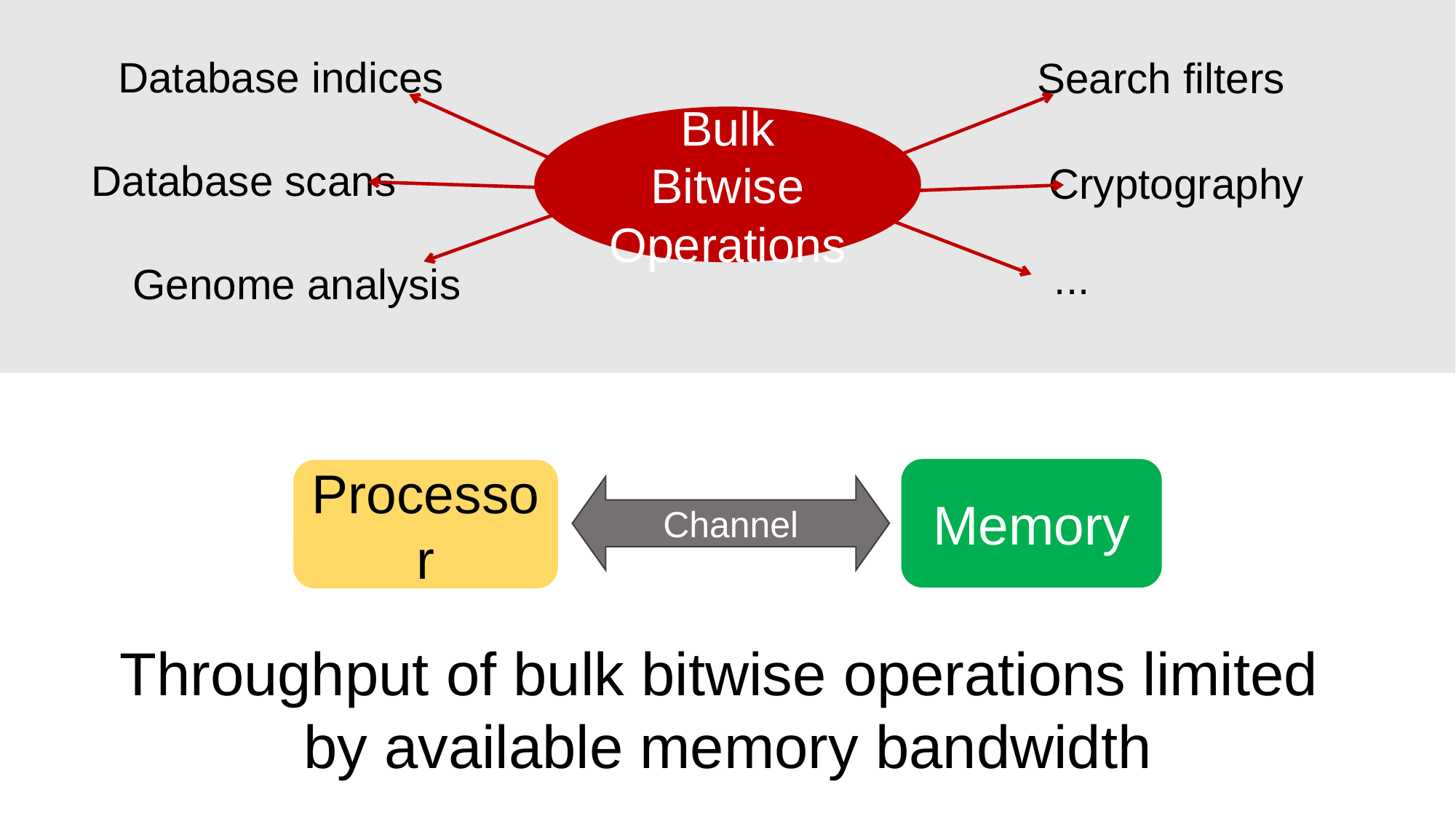

Database indices
Search filters

Bulk Bitwise Operations
Database scans
Cryptography

...
Genome analysis
Memory
Processor
Channel
Throughput of bulk bitwise operations limited
by available memory bandwidth